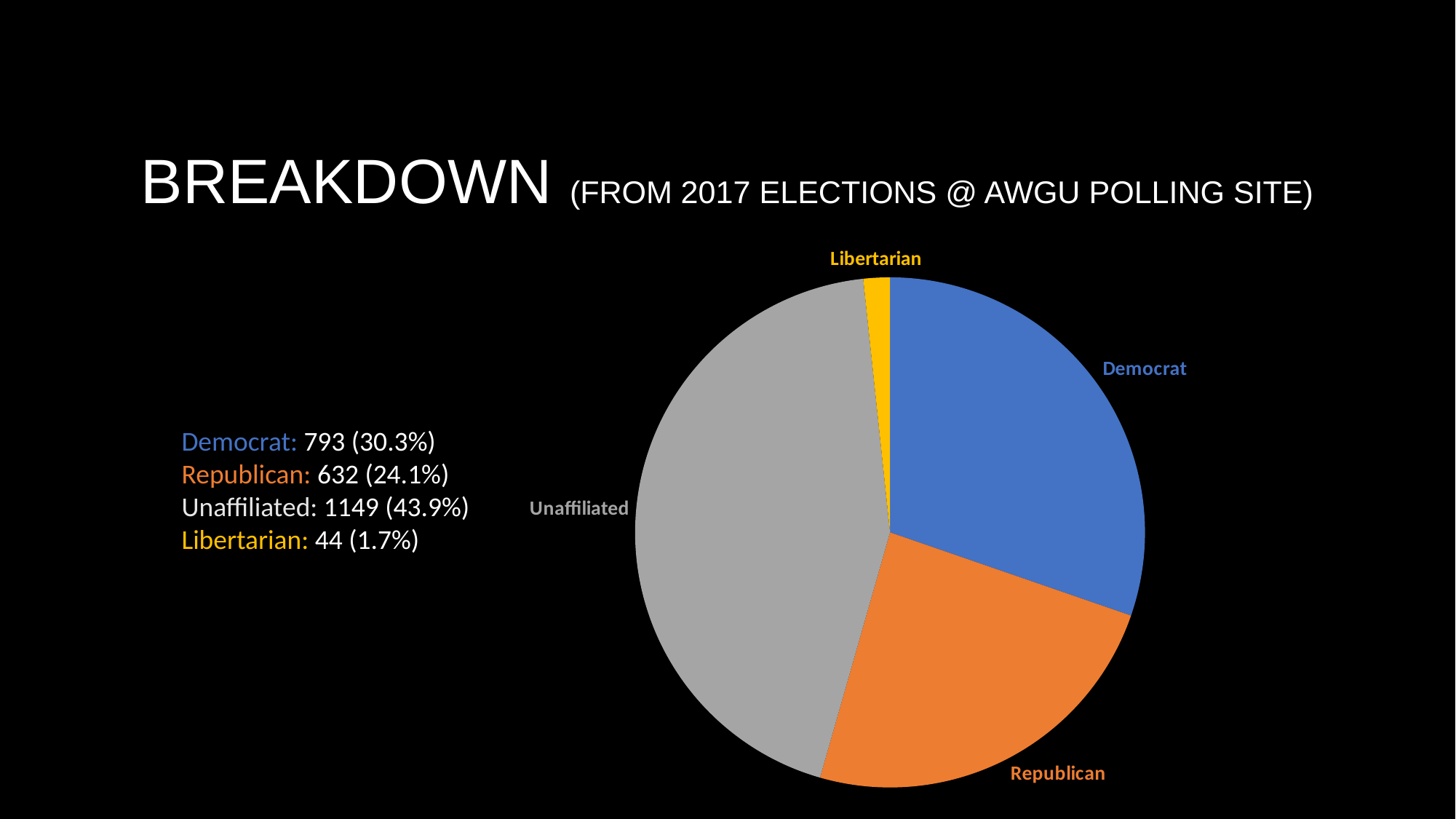

# Breakdown (from 2017 Elections @ AWGU Polling Site)

### Chart:

| Category |    |
|---|---|
| Democrat | 793.0 |
| Republican | 632.0 |
| Unaffiliated | 1149.0 |
| Libertarian | 44.0 |
Democrat: 793 (30.3%)
Republican: 632 (24.1%)
Unaffiliated: 1149 (43.9%)
Libertarian: 44 (1.7%)